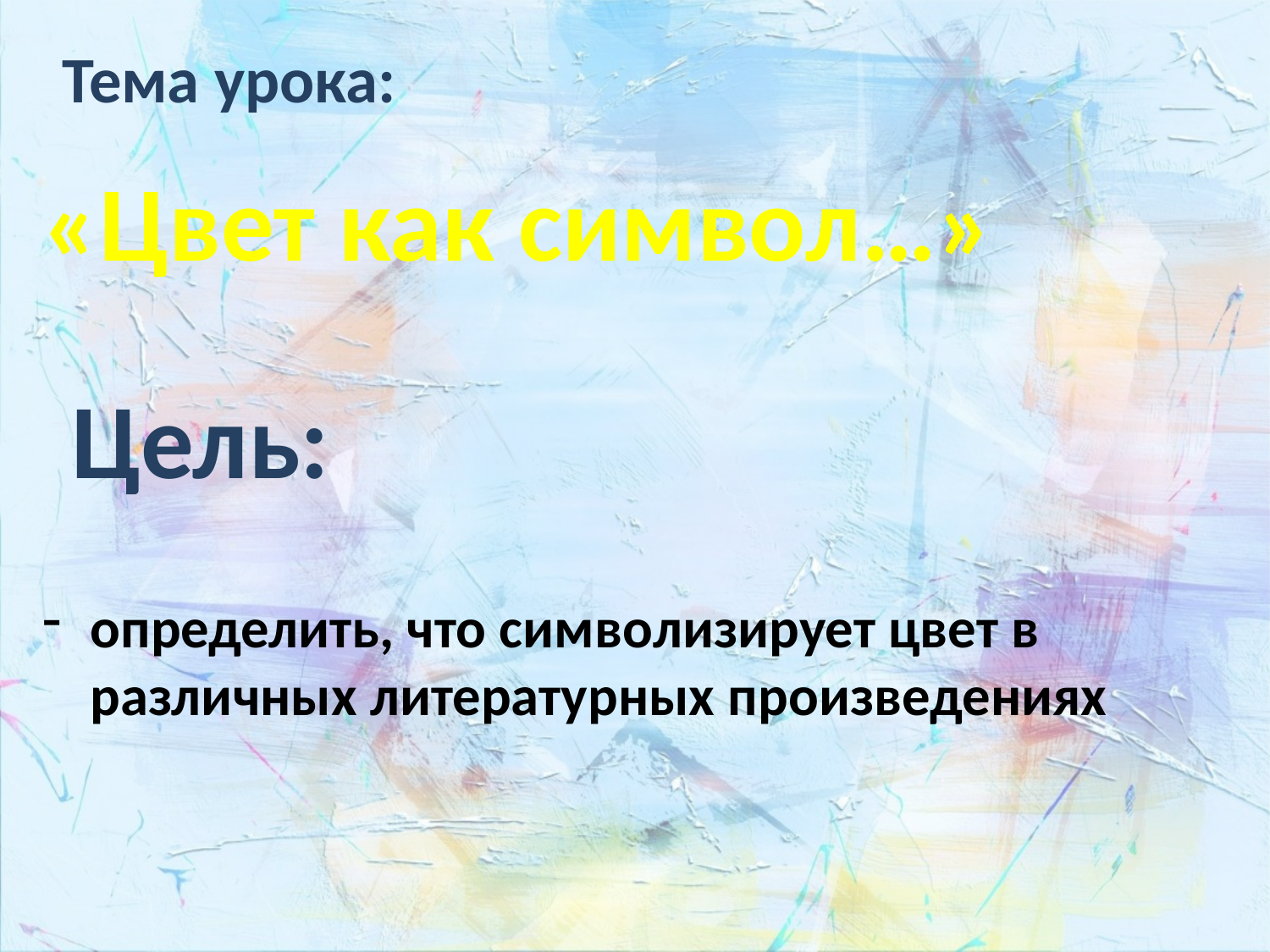

# Тема урока:
«Цвет как символ…»
Цель:
определить, что символизирует цвет в различных литературных произведениях